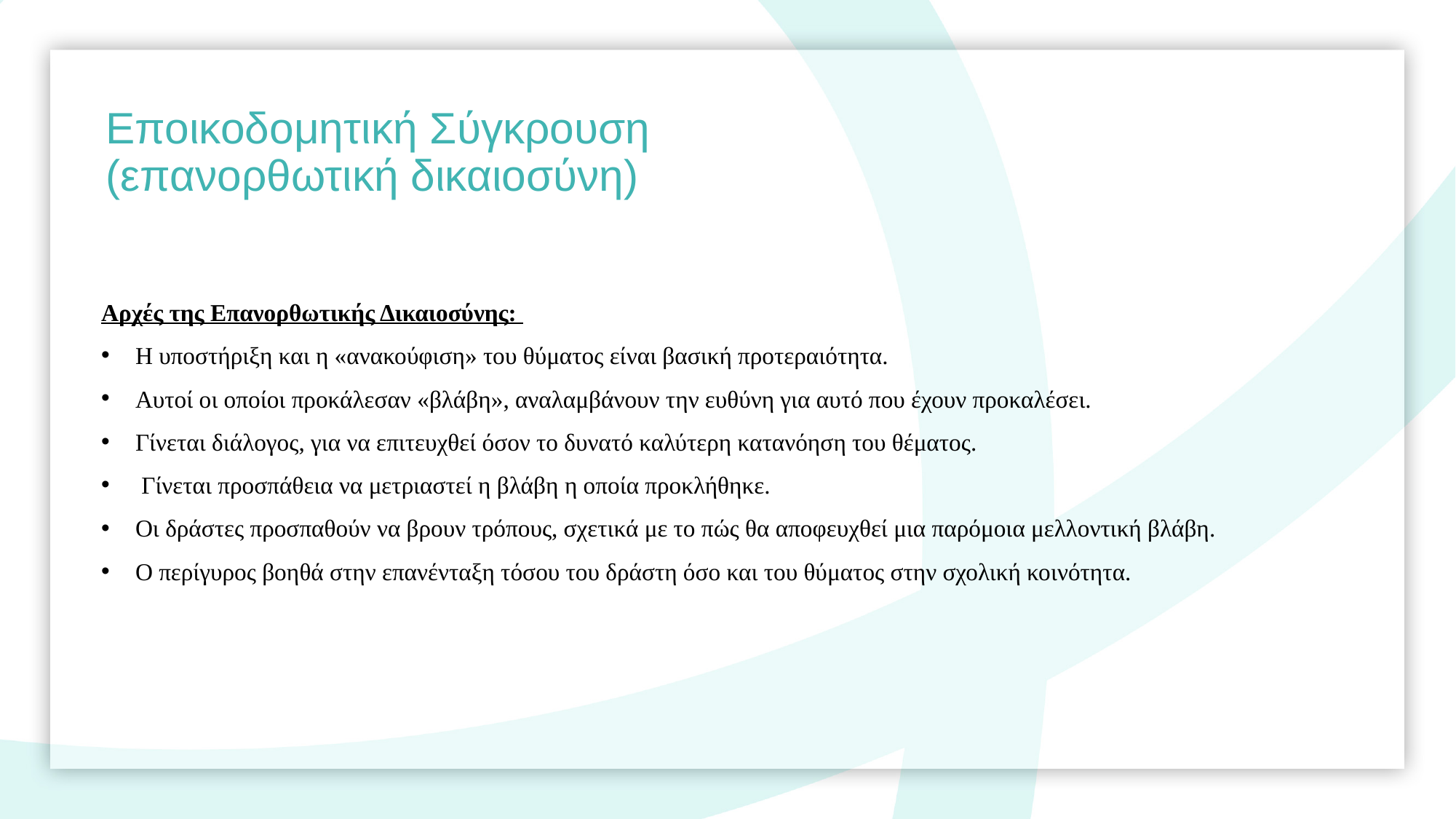

Εποικοδομητική Σύγκρουση
(επανορθωτική δικαιοσύνη)
Αρχές της Επανορθωτικής Δικαιοσύνης:
Η υποστήριξη και η «ανακούφιση» του θύματος είναι βασική προτεραιότητα.
Αυτοί οι οποίοι προκάλεσαν «βλάβη», αναλαμβάνουν την ευθύνη για αυτό που έχουν προκαλέσει.
Γίνεται διάλογος, για να επιτευχθεί όσον το δυνατό καλύτερη κατανόηση του θέματος.
 Γίνεται προσπάθεια να μετριαστεί η βλάβη η οποία προκλήθηκε.
Οι δράστες προσπαθούν να βρουν τρόπους, σχετικά με το πώς θα αποφευχθεί μια παρόμοια μελλοντική βλάβη.
Ο περίγυρος βοηθά στην επανένταξη τόσου του δράστη όσο και του θύματος στην σχολική κοινότητα.